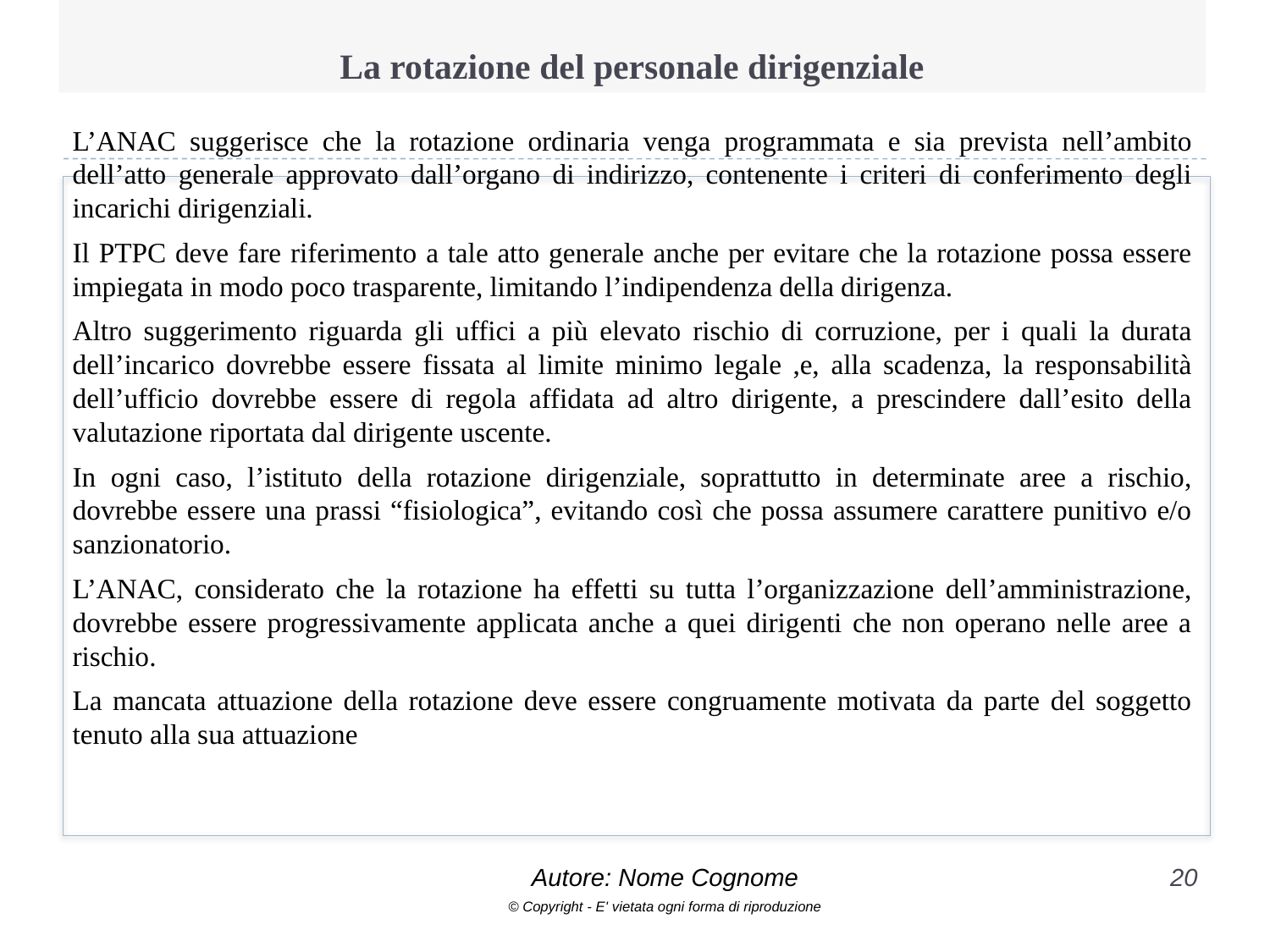

# La rotazione del personale dirigenziale
L’ANAC suggerisce che la rotazione ordinaria venga programmata e sia prevista nell’ambito dell’atto generale approvato dall’organo di indirizzo, contenente i criteri di conferimento degli incarichi dirigenziali.
Il PTPC deve fare riferimento a tale atto generale anche per evitare che la rotazione possa essere impiegata in modo poco trasparente, limitando l’indipendenza della dirigenza.
Altro suggerimento riguarda gli uffici a più elevato rischio di corruzione, per i quali la durata dell’incarico dovrebbe essere fissata al limite minimo legale ,e, alla scadenza, la responsabilità dell’ufficio dovrebbe essere di regola affidata ad altro dirigente, a prescindere dall’esito della valutazione riportata dal dirigente uscente.
In ogni caso, l’istituto della rotazione dirigenziale, soprattutto in determinate aree a rischio, dovrebbe essere una prassi “fisiologica”, evitando così che possa assumere carattere punitivo e/o sanzionatorio.
L’ANAC, considerato che la rotazione ha effetti su tutta l’organizzazione dell’amministrazione, dovrebbe essere progressivamente applicata anche a quei dirigenti che non operano nelle aree a rischio.
La mancata attuazione della rotazione deve essere congruamente motivata da parte del soggetto tenuto alla sua attuazione